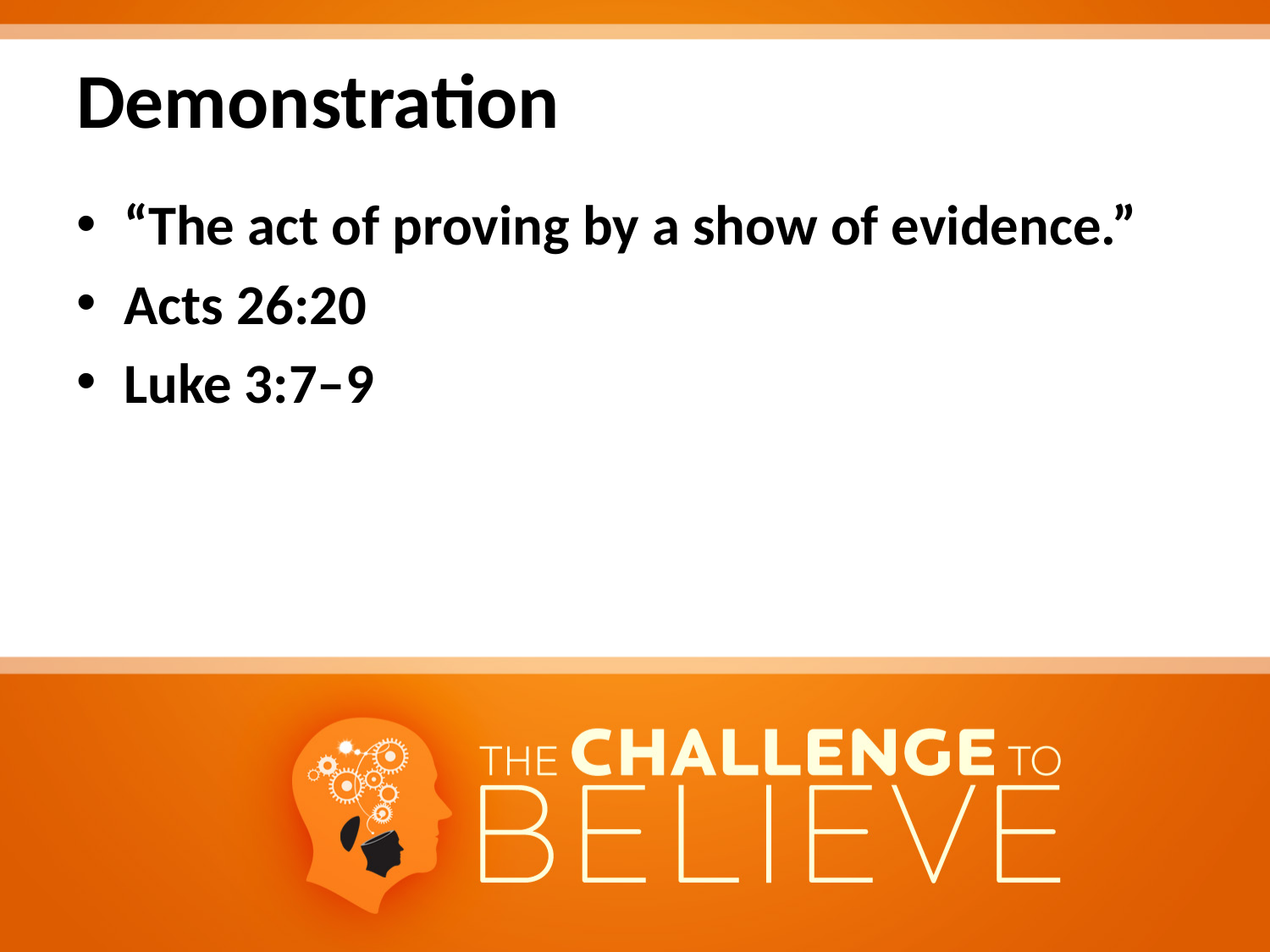

# Demonstration
“The act of proving by a show of evidence.”
Acts 26:20
Luke 3:7–9